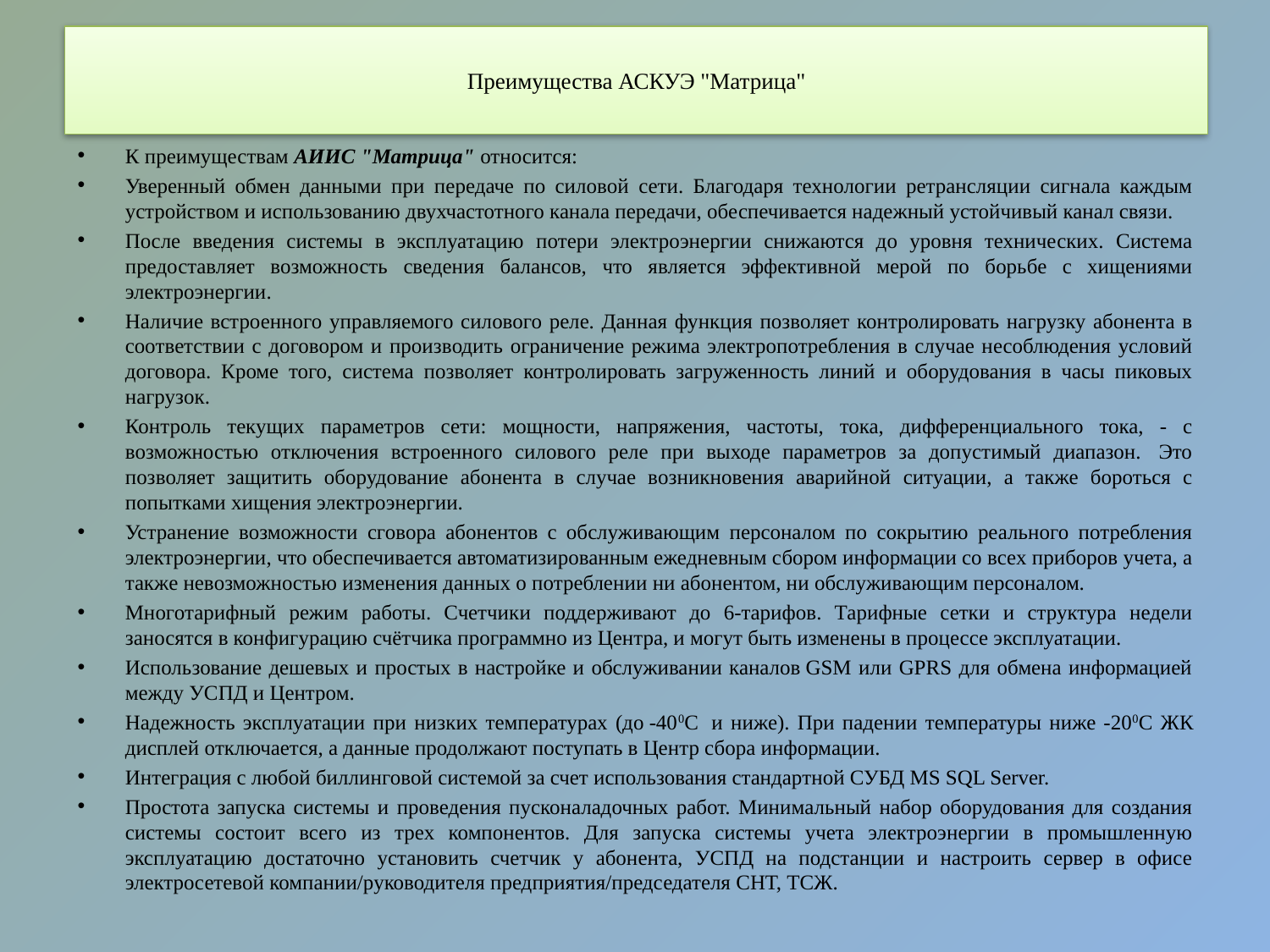

# Преимущества АСКУЭ "Матрица"
К преимуществам АИИС "Матрица" относится:
Уверенный обмен данными при передаче по силовой сети. Благодаря технологии ретрансляции сигнала каждым устройством и использованию двухчастотного канала передачи, обеспечивается надежный устойчивый канал связи.
После введения системы в эксплуатацию потери электроэнергии снижаются до уровня технических. Система предоставляет возможность сведения балансов, что является эффективной мерой по борьбе с хищениями электроэнергии.
Наличие встроенного управляемого силового реле. Данная функция позволяет контролировать нагрузку абонента в соответствии с договором и производить ограничение режима электропотребления в случае несоблюдения условий договора. Кроме того, система позволяет контролировать загруженность линий и оборудования в часы пиковых нагрузок.
Контроль текущих параметров сети: мощности, напряжения, частоты, тока, дифференциального тока, - с возможностью отключения встроенного силового реле при выходе параметров за допустимый диапазон.  Это позволяет защитить оборудование абонента в случае возникновения аварийной ситуации, а также бороться с попытками хищения электроэнергии.
Устранение возможности сговора абонентов с обслуживающим персоналом по сокрытию реального потребления электроэнергии, что обеспечивается автоматизированным ежедневным сбором информации со всех приборов учета, а также невозможностью изменения данных о потреблении ни абонентом, ни обслуживающим персоналом.
Многотарифный режим работы. Счетчики поддерживают до 6-тарифов. Тарифные сетки и структура недели заносятся в конфигурацию счётчика программно из Центра, и могут быть изменены в процессе эксплуатации.
Использование дешевых и простых в настройке и обслуживании каналов GSM или GPRS для обмена информацией между УСПД и Центром.
Надежность эксплуатации при низких температурах (до -400С  и ниже). При падении температуры ниже -200С ЖК дисплей отключается, а данные продолжают поступать в Центр сбора информации.
Интеграция с любой биллинговой системой за счет использования стандартной СУБД MS SQL Server.
Простота запуска системы и проведения пусконаладочных работ. Минимальный набор оборудования для создания системы состоит всего из трех компонентов. Для запуска системы учета электроэнергии в промышленную эксплуатацию достаточно установить счетчик у абонента, УСПД на подстанции и настроить сервер в офисе электросетевой компании/руководителя предприятия/председателя СНТ, ТСЖ.